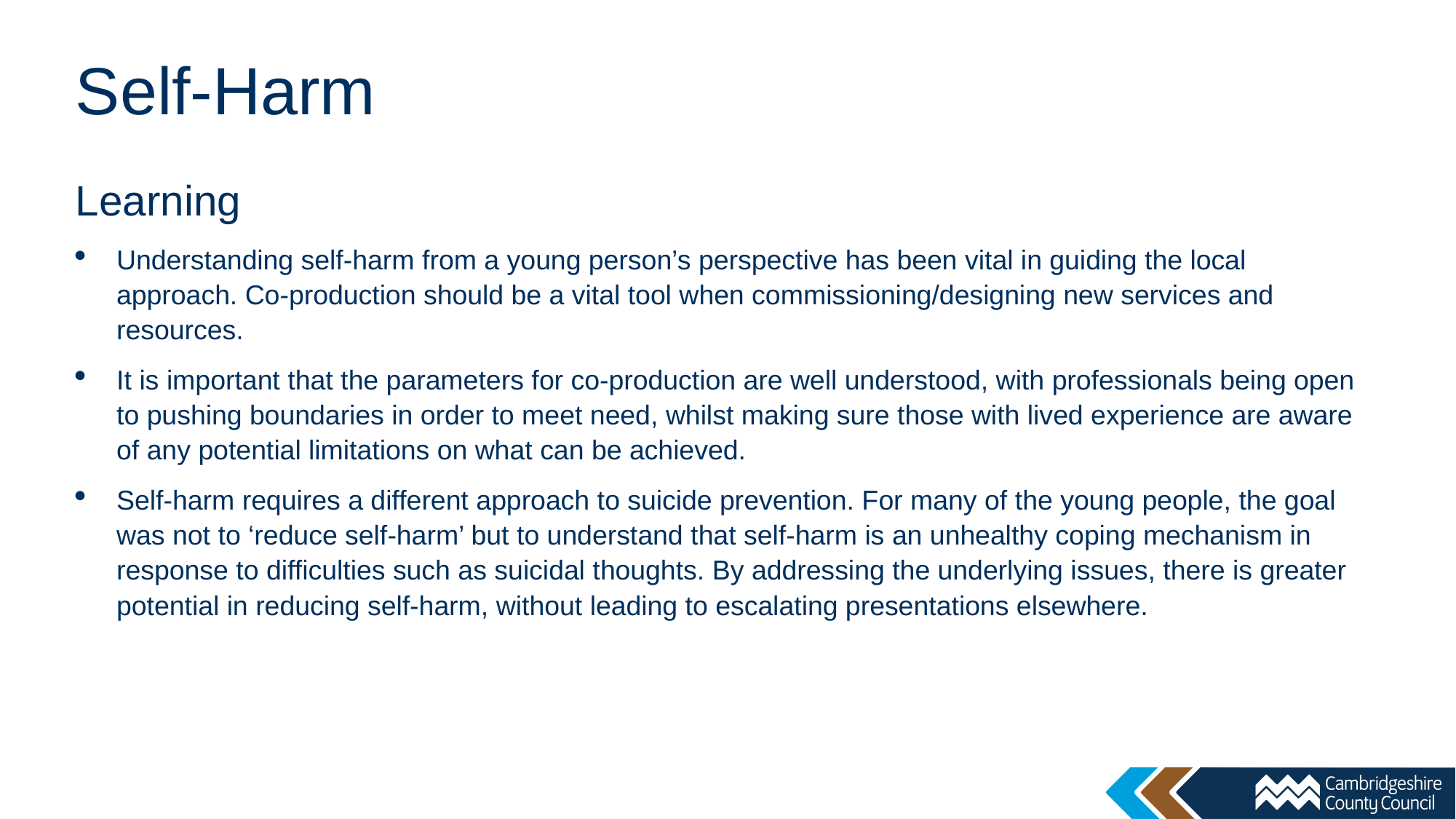

# Self-Harm
Learning
Understanding self-harm from a young person’s perspective has been vital in guiding the local approach. Co-production should be a vital tool when commissioning/designing new services and resources.
It is important that the parameters for co-production are well understood, with professionals being open to pushing boundaries in order to meet need, whilst making sure those with lived experience are aware of any potential limitations on what can be achieved.
Self-harm requires a different approach to suicide prevention. For many of the young people, the goal was not to ‘reduce self-harm’ but to understand that self-harm is an unhealthy coping mechanism in response to difficulties such as suicidal thoughts. By addressing the underlying issues, there is greater potential in reducing self-harm, without leading to escalating presentations elsewhere.